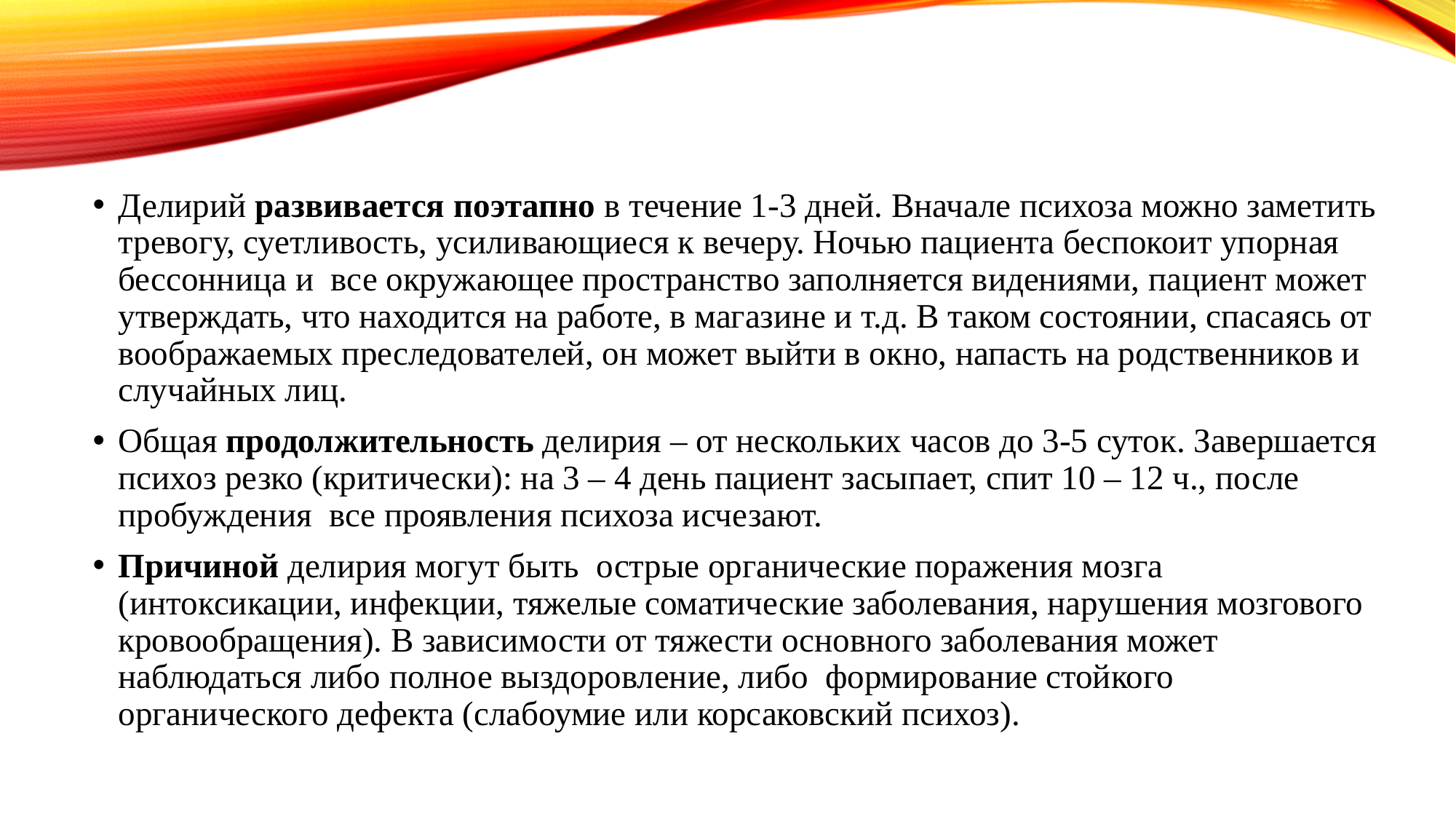

Делирий развивается поэтапно в течение 1-3 дней. Вначале психоза можно заметить тревогу, суетливость, усиливающиеся к вечеру. Ночью пациента беспокоит упорная бессонница и  все окружающее пространство заполняется видениями, пациент может утверждать, что находится на работе, в магазине и т.д. В таком состоянии, спасаясь от воображаемых преследователей, он может выйти в окно, напасть на родственников и случайных лиц.
Общая продолжительность делирия – от нескольких часов до 3-5 суток. Завершается психоз резко (критически): на 3 – 4 день пациент засыпает, спит 10 – 12 ч., после пробуждения  все проявления психоза исчезают.
Причиной делирия могут быть  острые органические поражения мозга (интоксикации, инфекции, тяжелые соматические заболевания, нарушения мозгового кровообращения). В зависимости от тяжести основного заболевания может наблюдаться либо полное выздоровление, либо  формирование стойкого органического дефекта (слабоумие или корсаковский психоз).